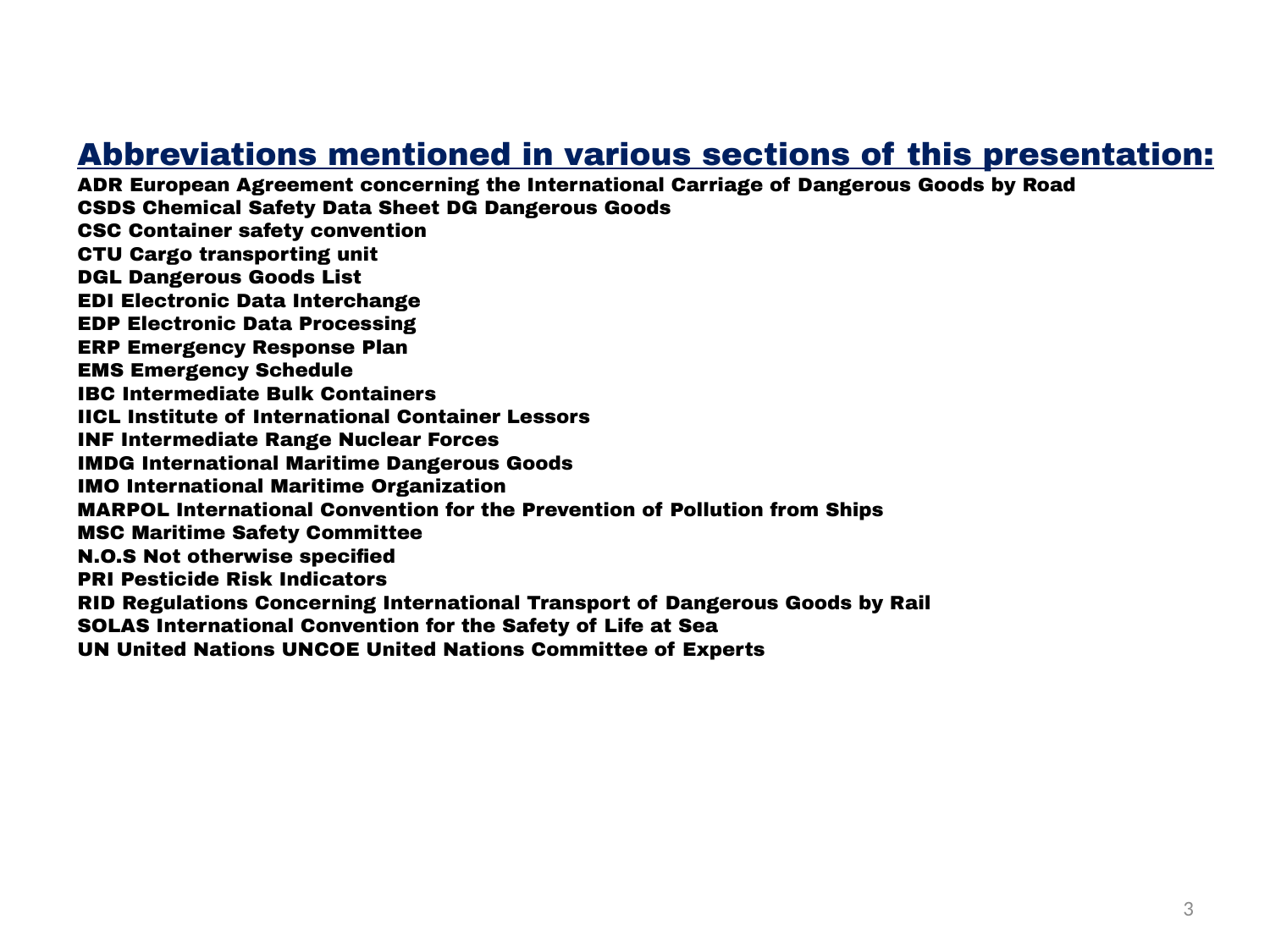

Abbreviations mentioned in various sections of this presentation:
ADR European Agreement concerning the International Carriage of Dangerous Goods by Road
CSDS Chemical Safety Data Sheet DG Dangerous Goods
CSC Container safety convention
CTU Cargo transporting unit
DGL Dangerous Goods List
EDI Electronic Data Interchange
EDP Electronic Data Processing
ERP Emergency Response Plan
EMS Emergency Schedule
IBC Intermediate Bulk Containers
IICL Institute of International Container Lessors
INF Intermediate Range Nuclear Forces
IMDG International Maritime Dangerous Goods
IMO International Maritime Organization
MARPOL International Convention for the Prevention of Pollution from Ships
MSC Maritime Safety Committee
N.O.S Not otherwise specified
PRI Pesticide Risk Indicators
RID Regulations Concerning International Transport of Dangerous Goods by Rail
SOLAS International Convention for the Safety of Life at Sea
UN United Nations UNCOE United Nations Committee of Experts
3